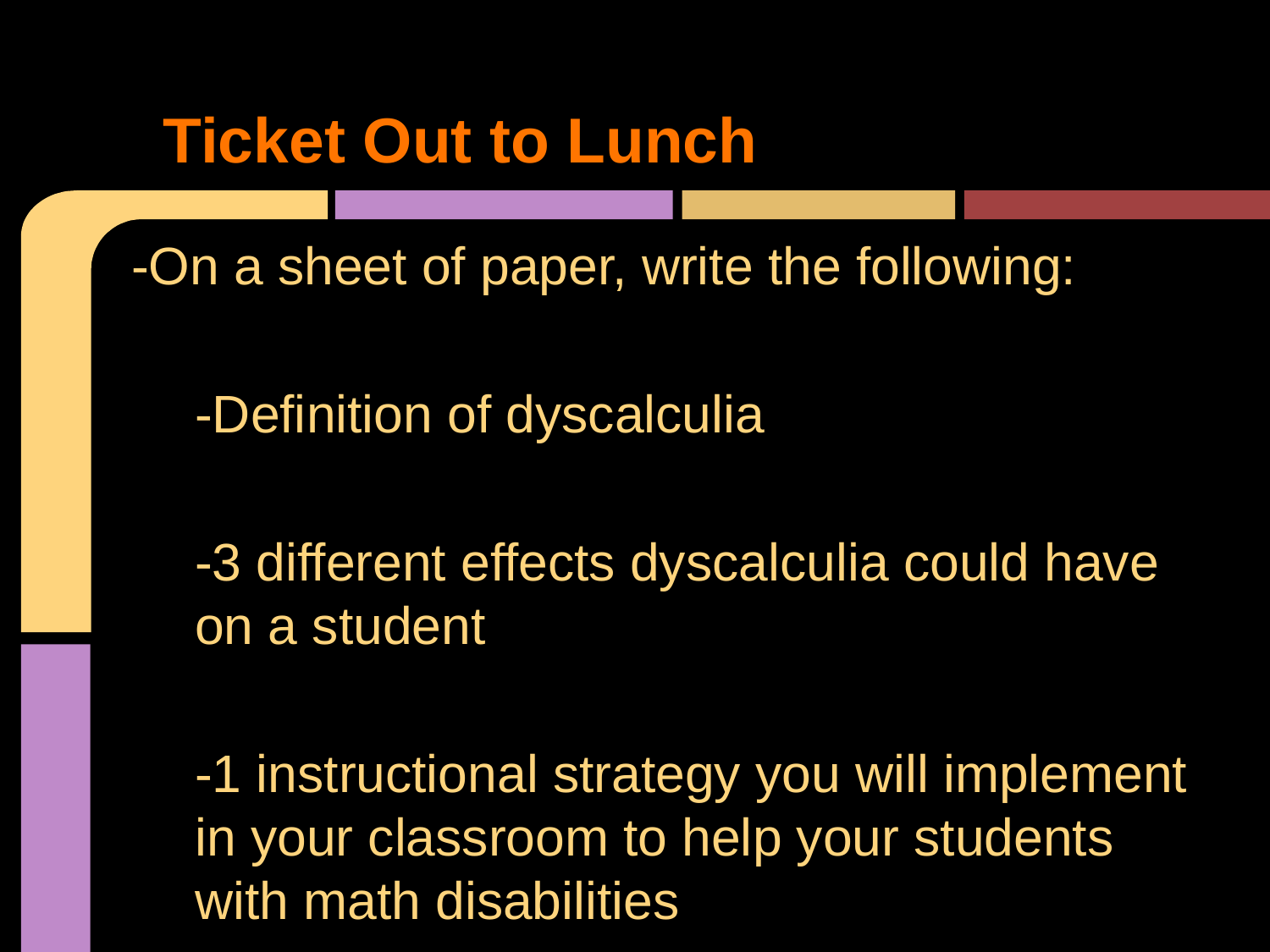

# Ticket Out to Lunch
-On a sheet of paper, write the following:

	-Definition of dyscalculia

	-3 different effects dyscalculia could have on a student

	-1 instructional strategy you will implement in your classroom to help your students with math disabilities